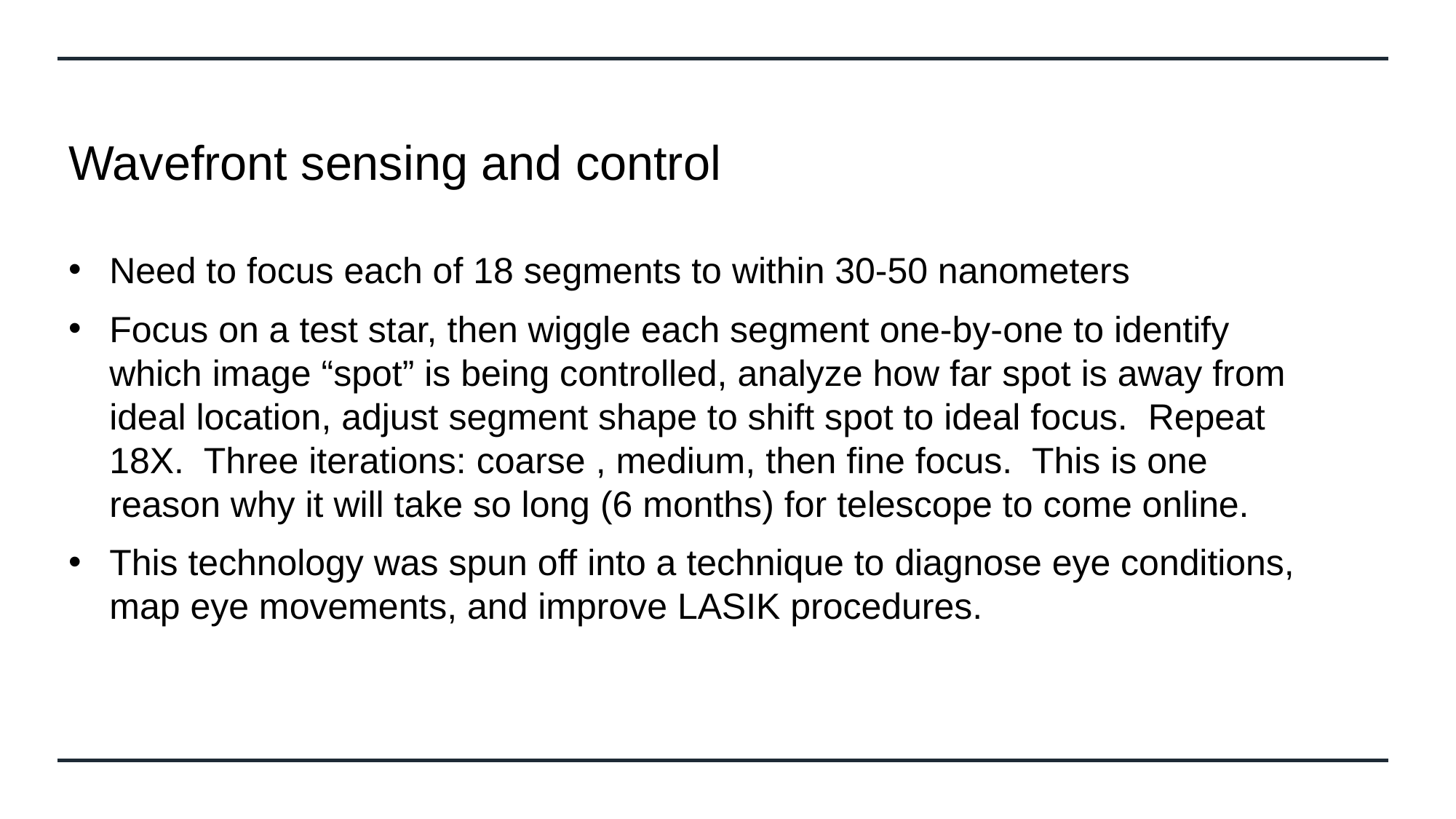

# Wavefront sensing and control
Need to focus each of 18 segments to within 30-50 nanometers
Focus on a test star, then wiggle each segment one-by-one to identify which image “spot” is being controlled, analyze how far spot is away from ideal location, adjust segment shape to shift spot to ideal focus.  Repeat 18X.  Three iterations: coarse , medium, then fine focus.  This is one reason why it will take so long (6 months) for telescope to come online.
This technology was spun off into a technique to diagnose eye conditions, map eye movements, and improve LASIK procedures.